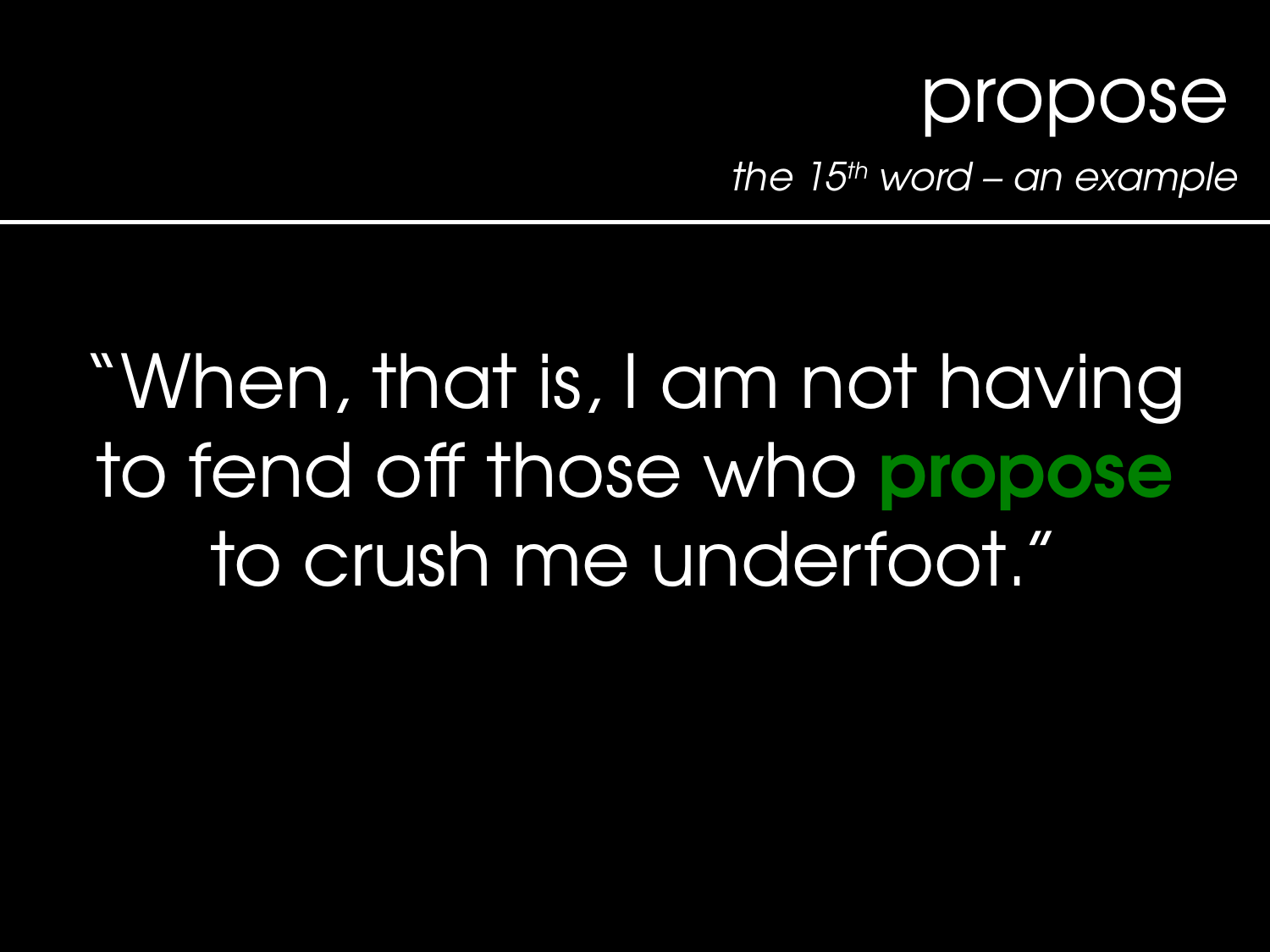

propose
the 15th word – an example
“When, that is, I am not having to fend off those who propose to crush me underfoot.”